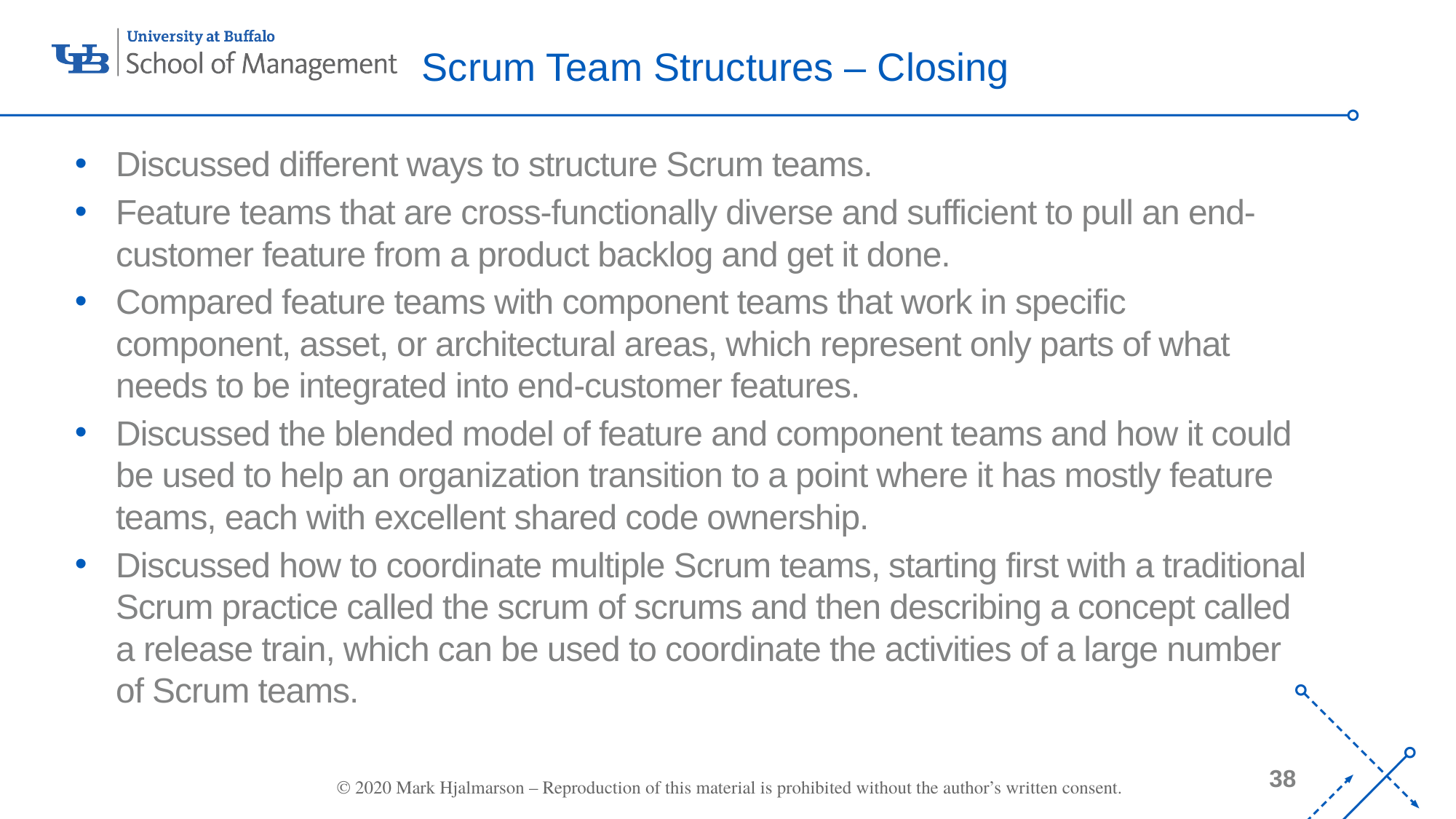

# Scrum Team Structures – Closing
Discussed different ways to structure Scrum teams.
Feature teams that are cross-functionally diverse and sufficient to pull an end-customer feature from a product backlog and get it done.
Compared feature teams with component teams that work in specific component, asset, or architectural areas, which represent only parts of what needs to be integrated into end-customer features.
Discussed the blended model of feature and component teams and how it could be used to help an organization transition to a point where it has mostly feature teams, each with excellent shared code ownership.
Discussed how to coordinate multiple Scrum teams, starting first with a traditional Scrum practice called the scrum of scrums and then describing a concept called a release train, which can be used to coordinate the activities of a large number of Scrum teams.